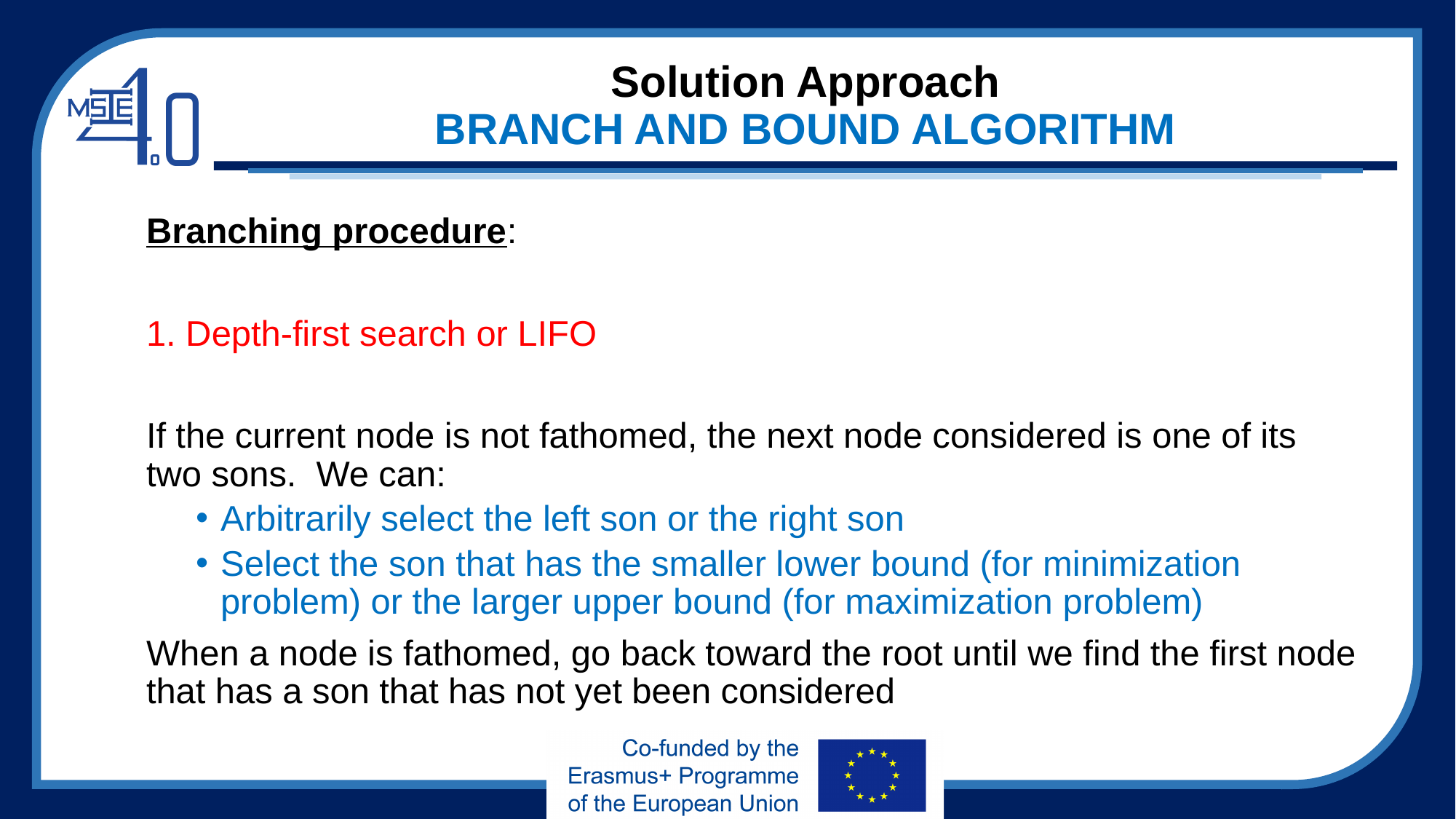

# Solution Approach BRANCH AND BOUND ALGORITHM
Branching procedure:

1. Depth-first search or LIFO

If the current node is not fathomed, the next node considered is one of its two sons.  We can:
Arbitrarily select the left son or the right son
Select the son that has the smaller lower bound (for minimization problem) or the larger upper bound (for maximization problem)
When a node is fathomed, go back toward the root until we find the first node that has a son that has not yet been considered